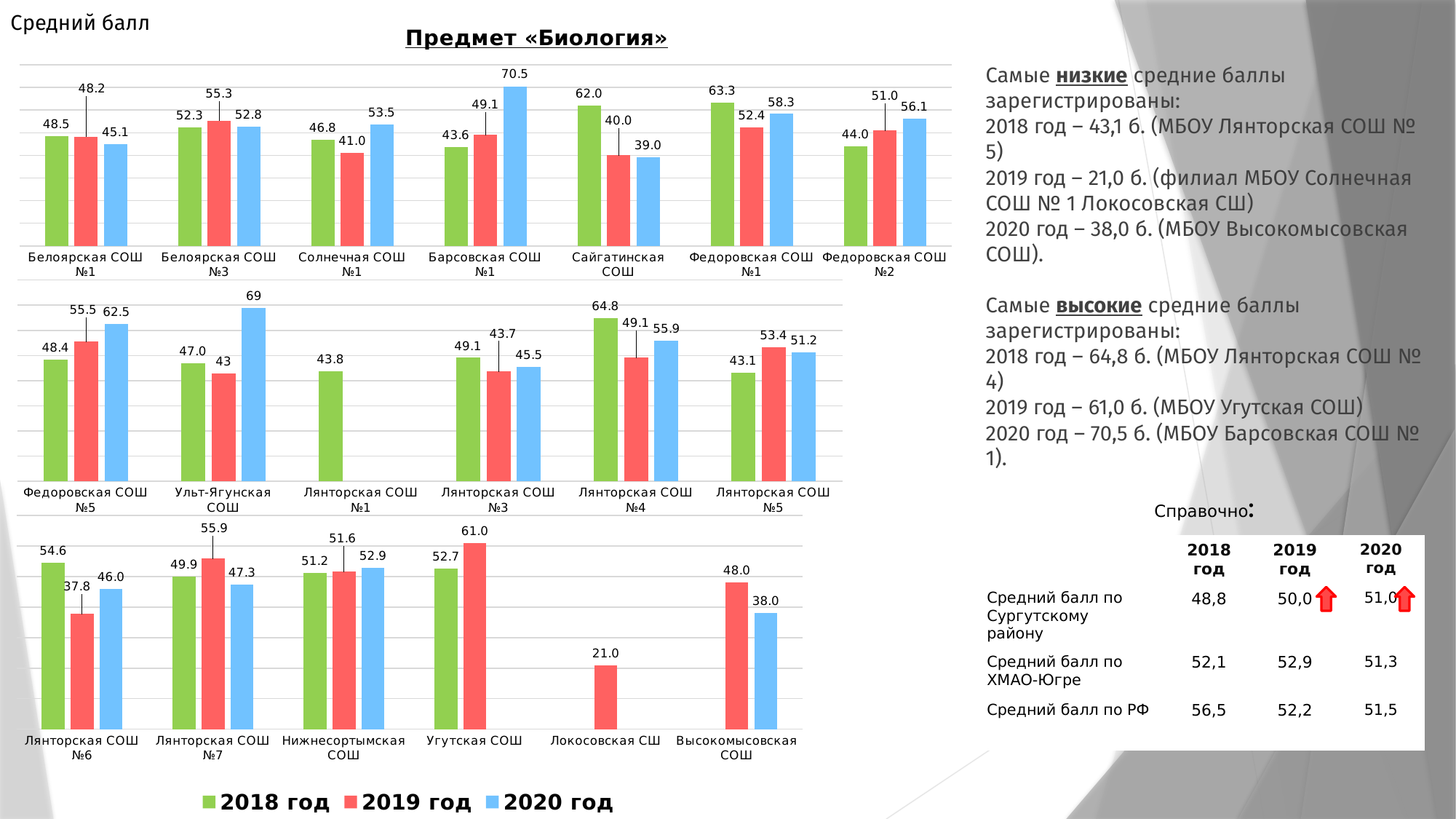

Средний балл

### Chart: Предмет «Биология»

| Category | 2018 год | 2019 год | 2020 год |
|---|---|---|---|
| Белоярская СОШ №1 | 48.5 | 48.2 | 45.1 |
| Белоярская СОШ №3 | 52.3 | 55.3 | 52.8 |
| Солнечная СОШ №1 | 46.8 | 41.0 | 53.5 |
| Барсовская СОШ №1 | 43.6 | 49.1 | 70.5 |
| Сайгатинская СОШ | 62.0 | 40.0 | 39.0 |
| Федоровская СОШ №1 | 63.3 | 52.4 | 58.3 |
| Федоровская СОШ №2 | 44.0 | 51.0 | 56.1 |
Самые низкие средние баллы зарегистрированы:
2018 год – 43,1 б. (МБОУ Лянторская СОШ № 5)
2019 год – 21,0 б. (филиал МБОУ Солнечная СОШ № 1 Локосовская СШ)
2020 год – 38,0 б. (МБОУ Высокомысовская СОШ).

Самые высокие средние баллы зарегистрированы:
2018 год – 64,8 б. (МБОУ Лянторская СОШ № 4)
2019 год – 61,0 б. (МБОУ Угутская СОШ)
2020 год – 70,5 б. (МБОУ Барсовская СОШ № 1).

### Chart

| Category | 2018 год | 2019 год | 2020 год |
|---|---|---|---|
| Федоровская СОШ №5 | 48.4 | 55.5 | 62.5 |
| Ульт-Ягунская СОШ | 47.0 | 43.0 | 69.0 |
| Лянторская СОШ №1 | 43.8 | None | None |
| Лянторская СОШ №3 | 49.1 | 43.7 | 45.5 |
| Лянторская СОШ №4 | 64.8 | 49.1 | 55.9 |
| Лянторская СОШ №5 | 43.1 | 53.4 | 51.2 |
Справочно:

### Chart

| Category | 2018 год | 2019 год | 2020 год |
|---|---|---|---|
| Лянторская СОШ №6 | 54.6 | 37.8 | 46.0 |
| Лянторская СОШ №7 | 49.9 | 55.9 | 47.3 |
| Нижнесортымская СОШ | 51.2 | 51.6 | 52.9 |
| Угутская СОШ | 52.7 | 61.0 | None |
| Локосовская СШ | None | 21.0 | None |
| Высокомысовская СОШ | None | 48.0 | 38.0 |
|  | 2018 год | 2019 год | 2020 год |
| --- | --- | --- | --- |
| Средний балл по Сургутскому району | 48,8 | 50,0 | 51,0 |
| Средний балл по ХМАО-Югре | 52,1 | 52,9 | 51,3 |
| Средний балл по РФ | 56,5 | 52,2 | 51,5 |